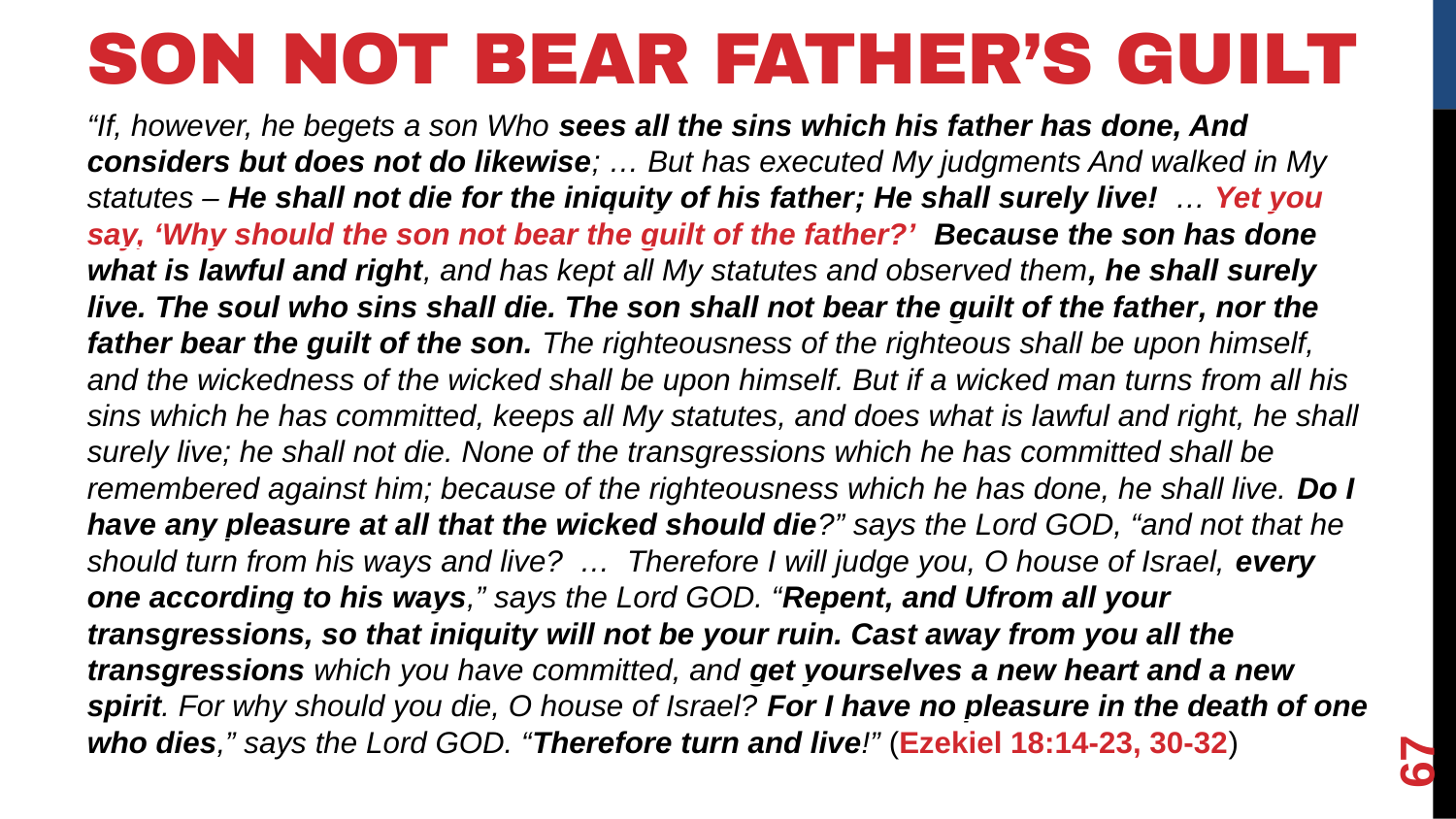

Son Not Bear Father’s Guilt
“If, however, he begets a son Who sees all the sins which his father has done, And considers but does not do likewise; … But has executed My judgments And walked in My statutes – He shall not die for the iniquity of his father; He shall surely live!  … Yet you say, ‘Why should the son not bear the guilt of the father?’  Because the son has done what is lawful and right, and has kept all My statutes and observed them, he shall surely live. The soul who sins shall die. The son shall not bear the guilt of the father, nor the father bear the guilt of the son. The righteousness of the righteous shall be upon himself, and the wickedness of the wicked shall be upon himself. But if a wicked man turns from all his sins which he has committed, keeps all My statutes, and does what is lawful and right, he shall surely live; he shall not die. None of the transgressions which he has committed shall be remembered against him; because of the righteousness which he has done, he shall live. Do I have any pleasure at all that the wicked should die?” says the Lord GOD, “and not that he should turn from his ways and live?  …  Therefore I will judge you, O house of Israel, every one according to his ways,” says the Lord GOD. “Repent, and Ufrom all your transgressions, so that iniquity will not be your ruin. Cast away from you all the transgressions which you have committed, and get yourselves a new heart and a new spirit. For why should you die, O house of Israel? For I have no pleasure in the death of one who dies,” says the Lord GOD. “Therefore turn and live!” (Ezekiel 18:14-23, 30-32)
67